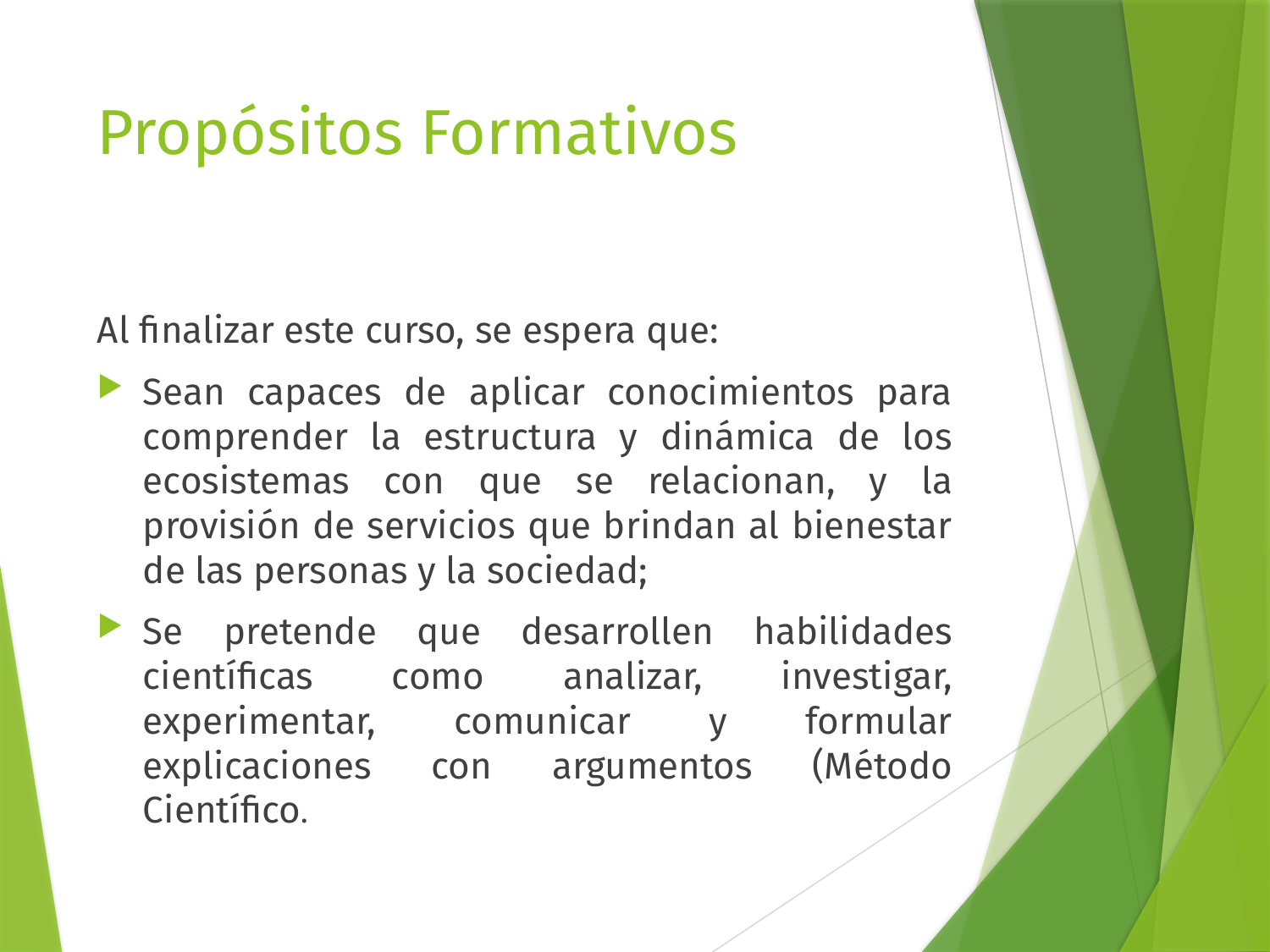

# Propósitos Formativos
Al finalizar este curso, se espera que:
Sean capaces de aplicar conocimientos para comprender la estructura y dinámica de los ecosistemas con que se relacionan, y la provisión de servicios que brindan al bienestar de las personas y la sociedad;
Se pretende que desarrollen habilidades científicas como analizar, investigar, experimentar, comunicar y formular explicaciones con argumentos (Método Científico.